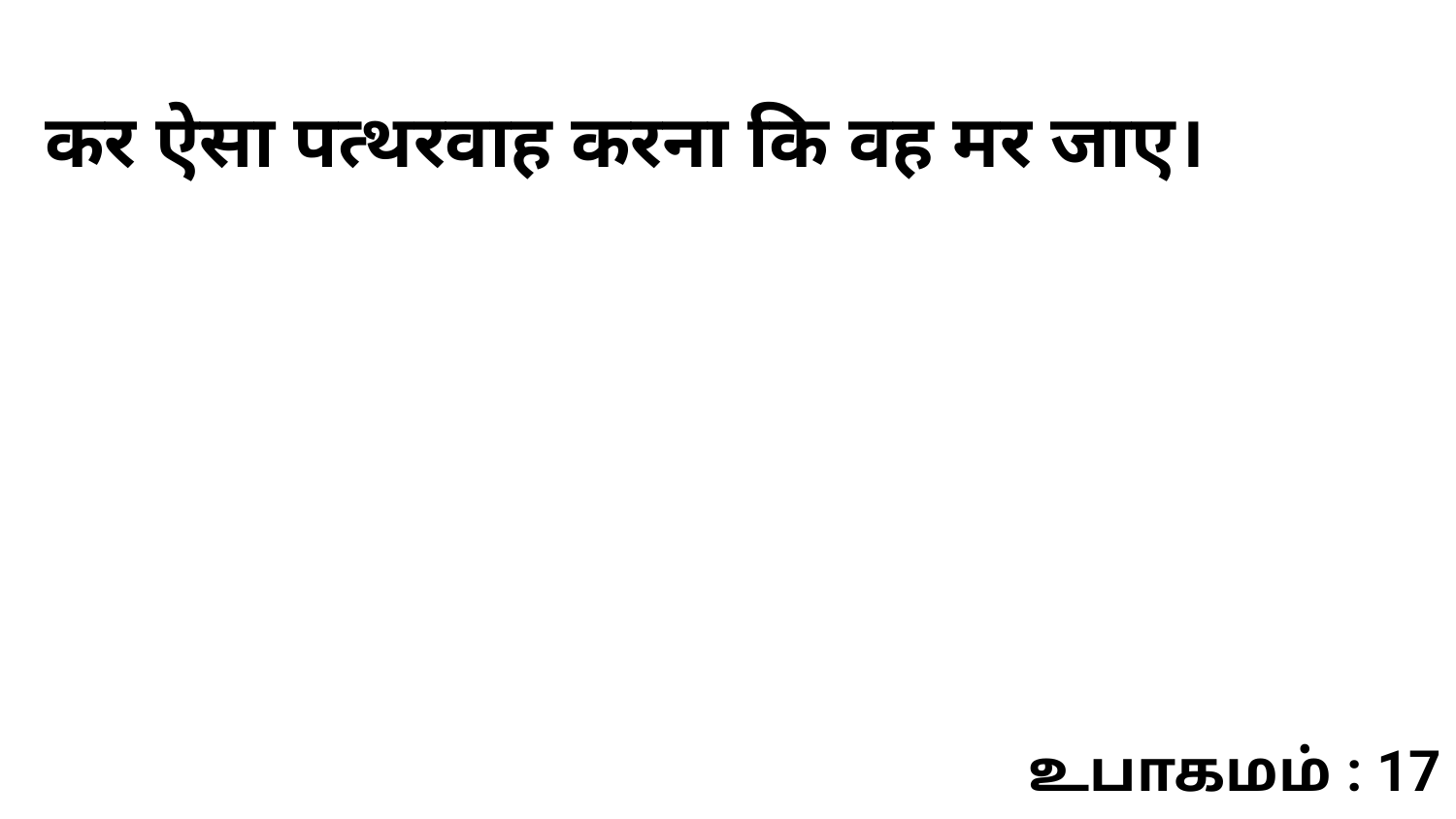

कर ऐसा पत्थरवाह करना कि वह मर जाए।
உபாகமம் : 17